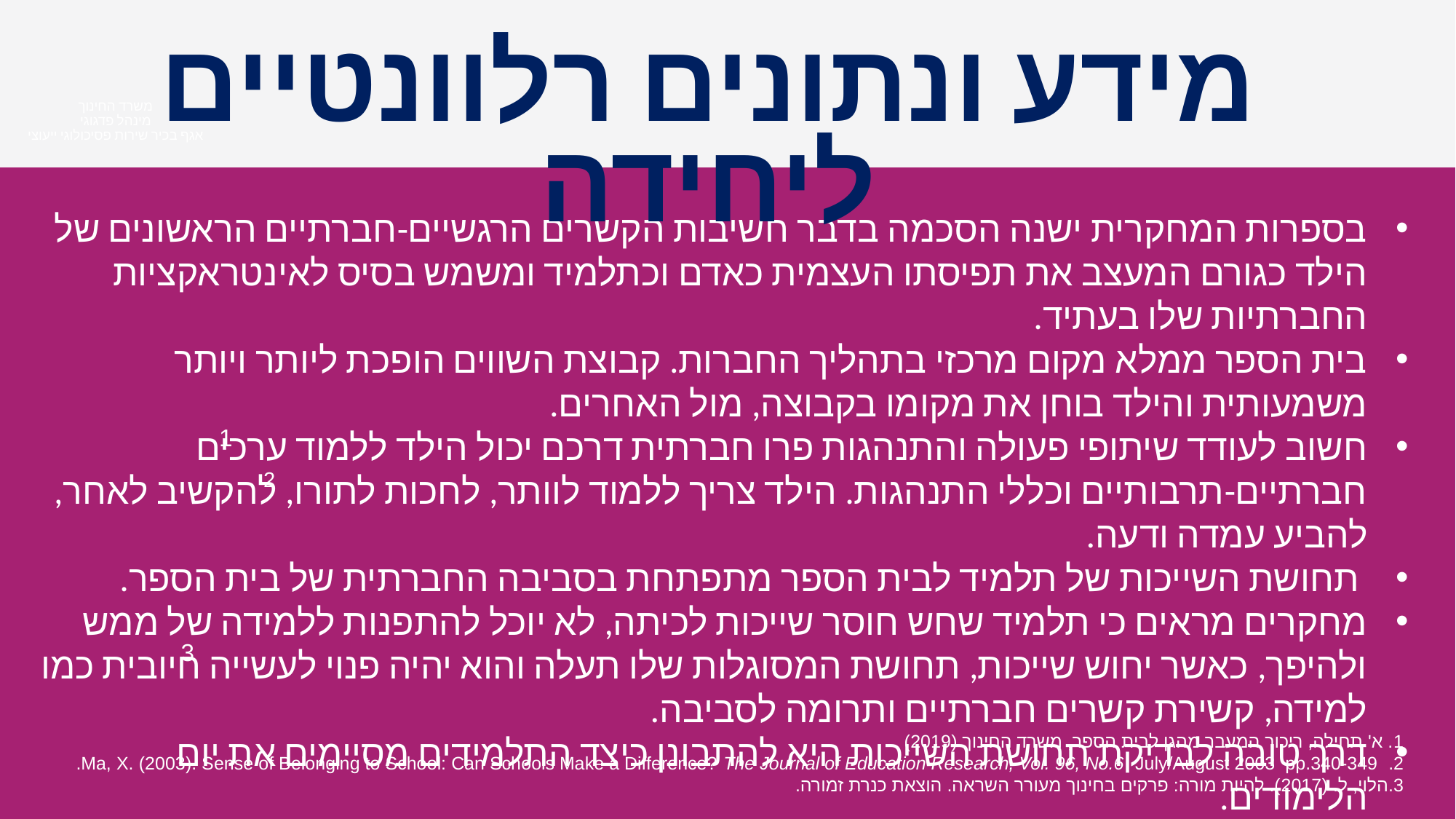

מידע ונתונים רלוונטיים ליחידה
משרד החינוך
מינהל פדגוגי
אגף בכיר שירות פסיכולוגי ייעוצי

בספרות המחקרית ישנה הסכמה בדבר חשיבות הקשרים הרגשיים-חברתיים הראשונים של הילד כגורם המעצב את תפיסתו העצמית כאדם וכתלמיד ומשמש בסיס לאינטראקציות החברתיות שלו בעתיד.
בית הספר ממלא מקום מרכזי בתהליך החברות. קבוצת השווים הופכת ליותר ויותר משמעותית והילד בוחן את מקומו בקבוצה, מול האחרים.
חשוב לעודד שיתופי פעולה והתנהגות פרו חברתית דרכם יכול הילד ללמוד ערכים חברתיים-תרבותיים וכללי התנהגות. הילד צריך ללמוד לוותר, לחכות לתורו, להקשיב לאחר, להביע עמדה ודעה.
 תחושת השייכות של תלמיד לבית הספר מתפתחת בסביבה החברתית של בית הספר.
מחקרים מראים כי תלמיד שחש חוסר שייכות לכיתה, לא יוכל להתפנות ללמידה של ממש ולהיפך, כאשר יחוש שייכות, תחושת המסוגלות שלו תעלה והוא יהיה פנוי לעשייה חיובית כמו למידה, קשירת קשרים חברתיים ותרומה לסביבה.
דרך טובה לבדיקת תחושת השייכות היא להתבונן כיצד התלמידים מסיימים את יום הלימודים.
1
2
3
1. א' תחילה, ריכוך המעבר מהגן לבית הספר, משרד החינוך (2019)
2.  Ma, X. (2003). Sense of Belonging to School: Can Schools Make a Difference? The Journal of Education Research, Vol. 96, No.6, July/August 2003  pp.340-349.
3.הלוי, ל. (2017). להיות מורה: פרקים בחינוך מעורר השראה. הוצאת כנרת זמורה.